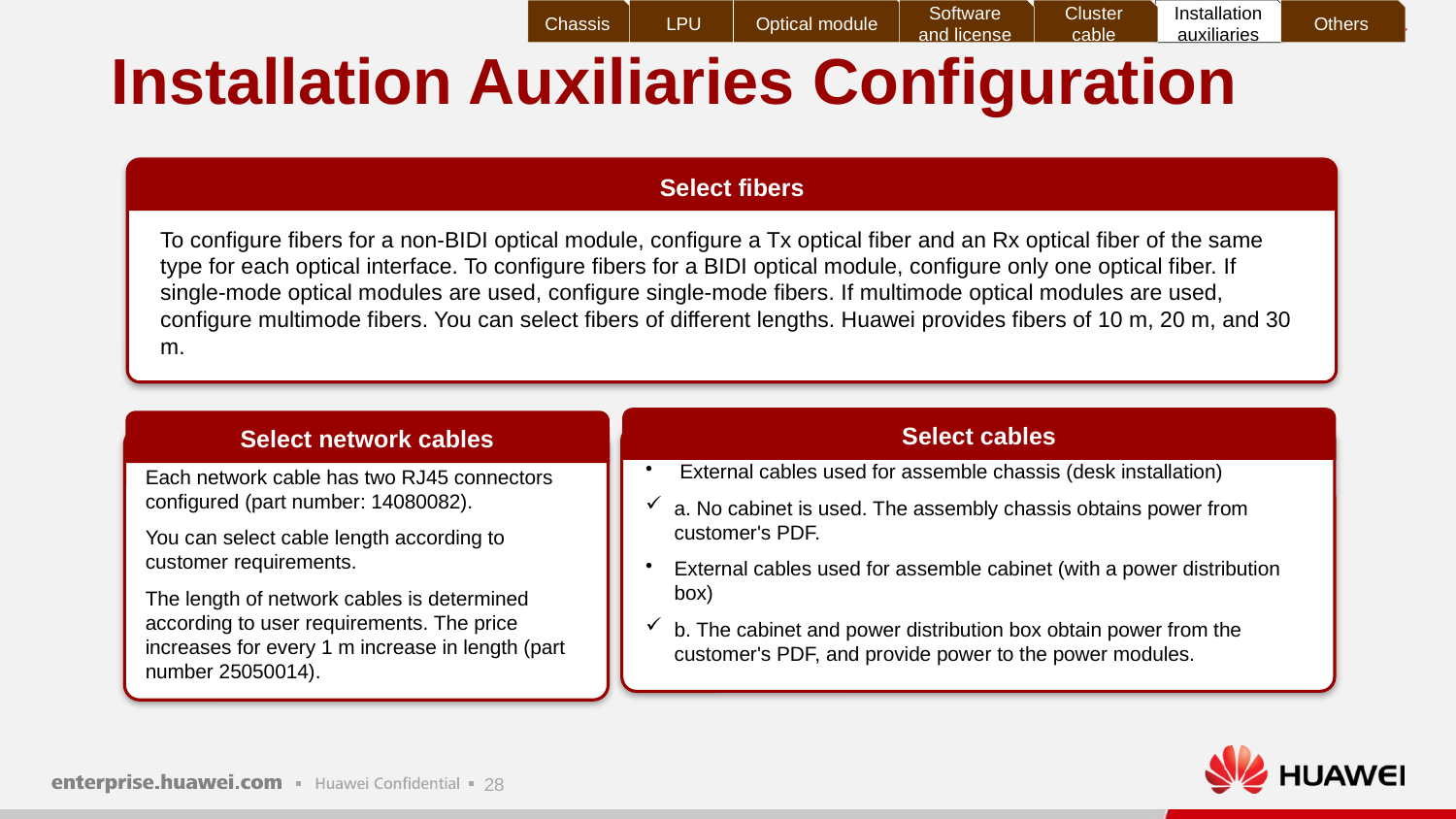

Chassis
LPU
Optical module
Software and license
Cluster cable
Installation auxiliaries
Others
# Installation Auxiliaries Configuration

To configure fibers for a non-BIDI optical module, configure a Tx optical fiber and an Rx optical fiber of the same type for each optical interface. To configure fibers for a BIDI optical module, configure only one optical fiber. If single-mode optical modules are used, configure single-mode fibers. If multimode optical modules are used, configure multimode fibers. You can select fibers of different lengths. Huawei provides fibers of 10 m, 20 m, and 30 m.
Select fibers
Select cables
Select network cables

External cables used for assemble chassis (desk installation)
a. No cabinet is used. The assembly chassis obtains power from customer's PDF.
External cables used for assemble cabinet (with a power distribution box)
b. The cabinet and power distribution box obtain power from the customer's PDF, and provide power to the power modules.

Each network cable has two RJ45 connectors configured (part number: 14080082).
You can select cable length according to customer requirements.
The length of network cables is determined according to user requirements. The price increases for every 1 m increase in length (part number 25050014).